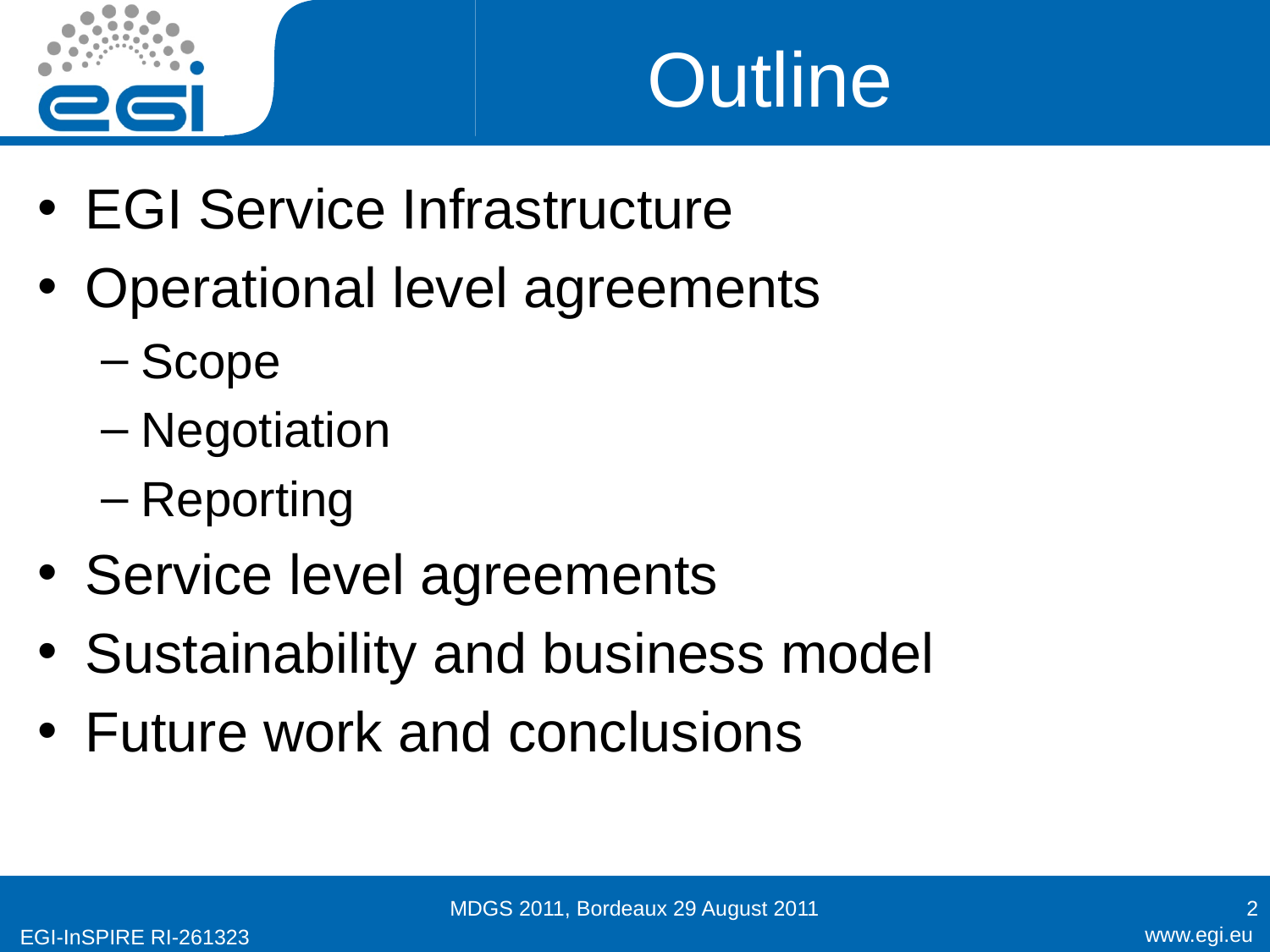

# Outline
EGI Service Infrastructure
Operational level agreements
Scope
Negotiation
Reporting
Service level agreements
Sustainability and business model
Future work and conclusions

MDGS 2011, Bordeaux 29 August 2011
2